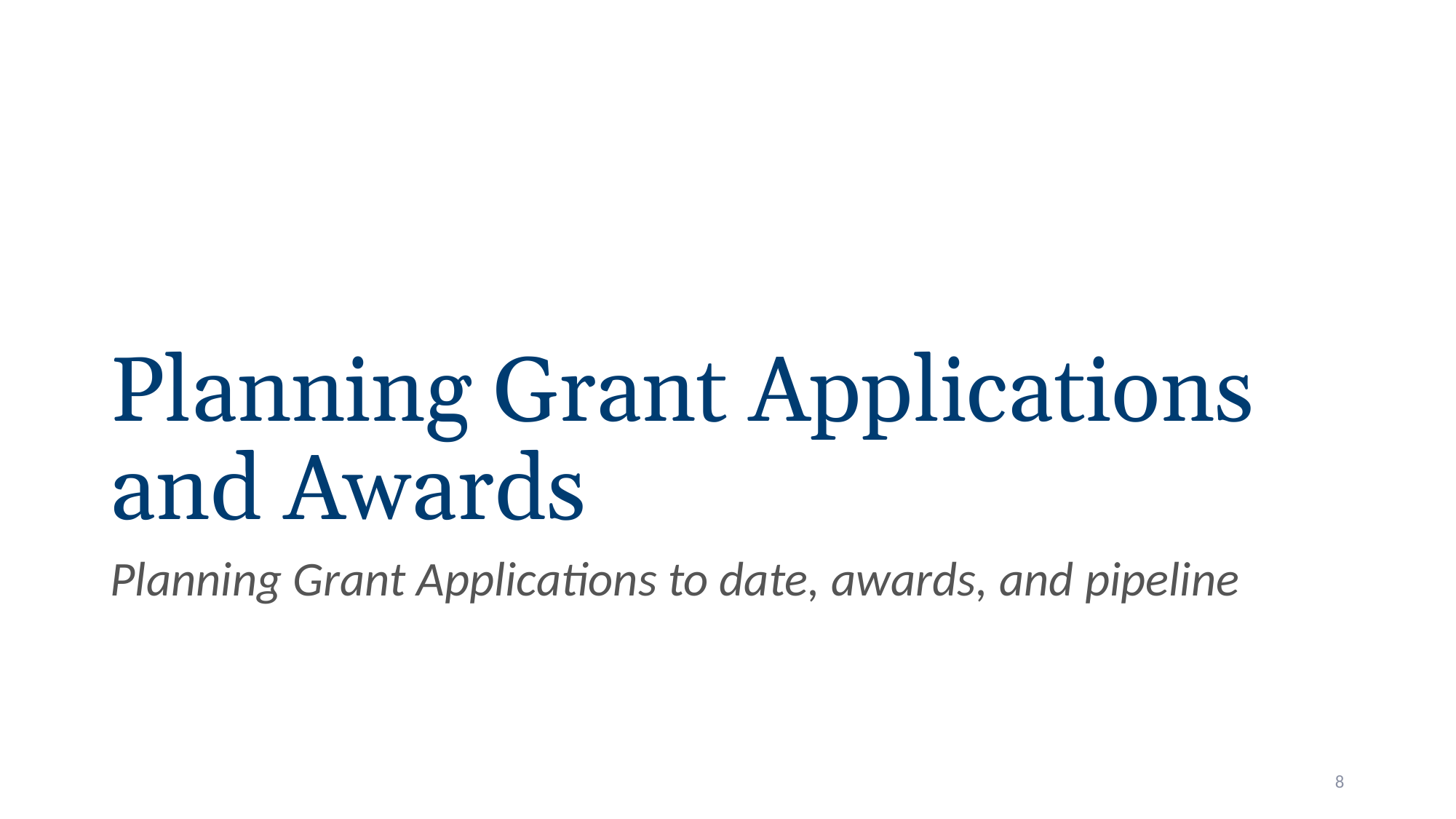

# Planning Grant Applications and Awards
Planning Grant Applications to date, awards, and pipeline
8